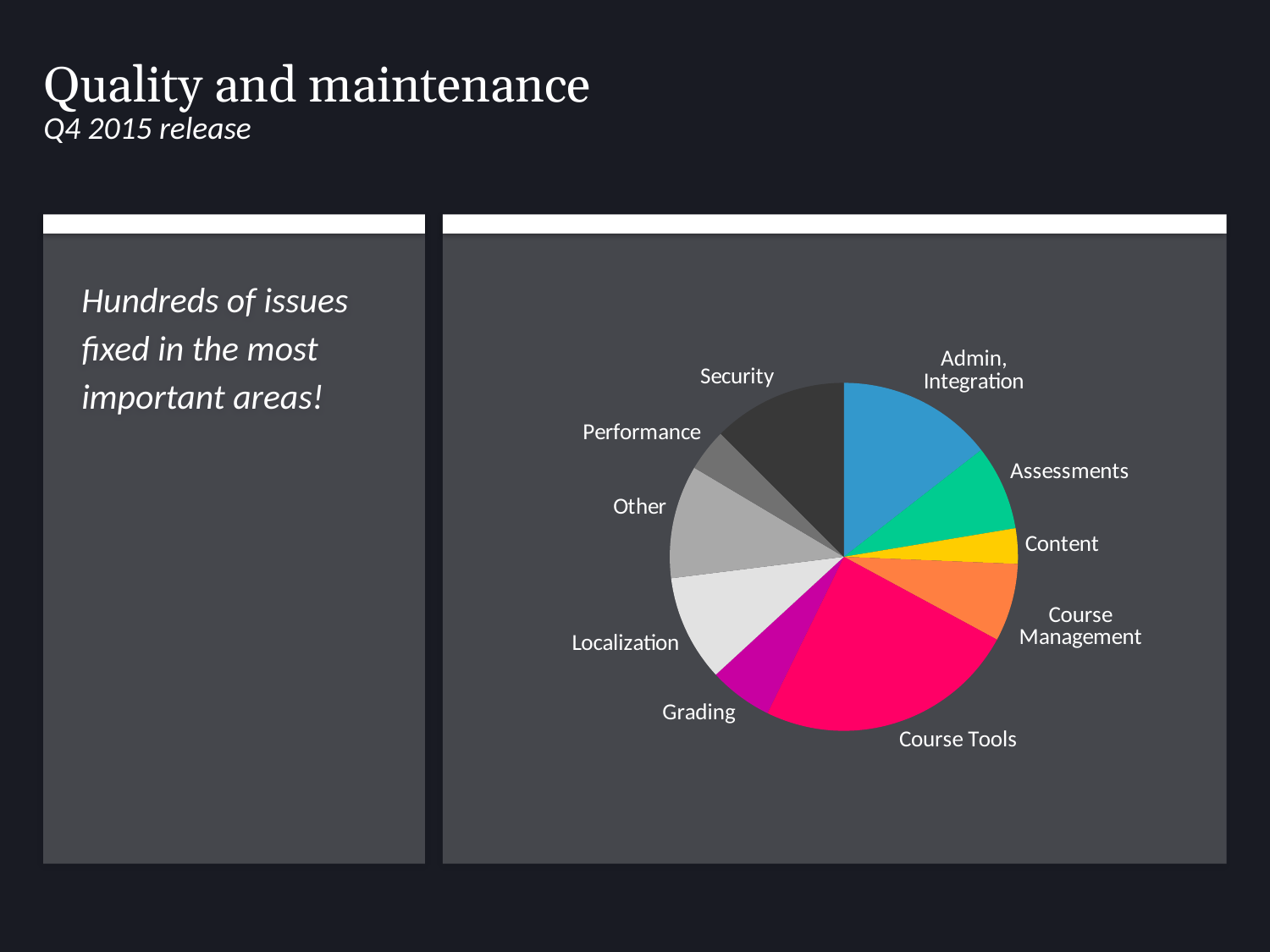

# Quality and maintenance Q4 2015 release

Hundreds of issues fixed in the most important areas!

### Chart

| Category | Total |
|---|---|
| Admin, Integration | 22.0 |
| Assessments | 12.0 |
| Content | 5.0 |
| Course Management | 11.0 |
| Course Tools | 37.0 |
| Grading | 9.0 |
| Localisation | 15.0 |
| Other | 16.0 |
| Performance | 6.0 |
| Security | 19.0 |